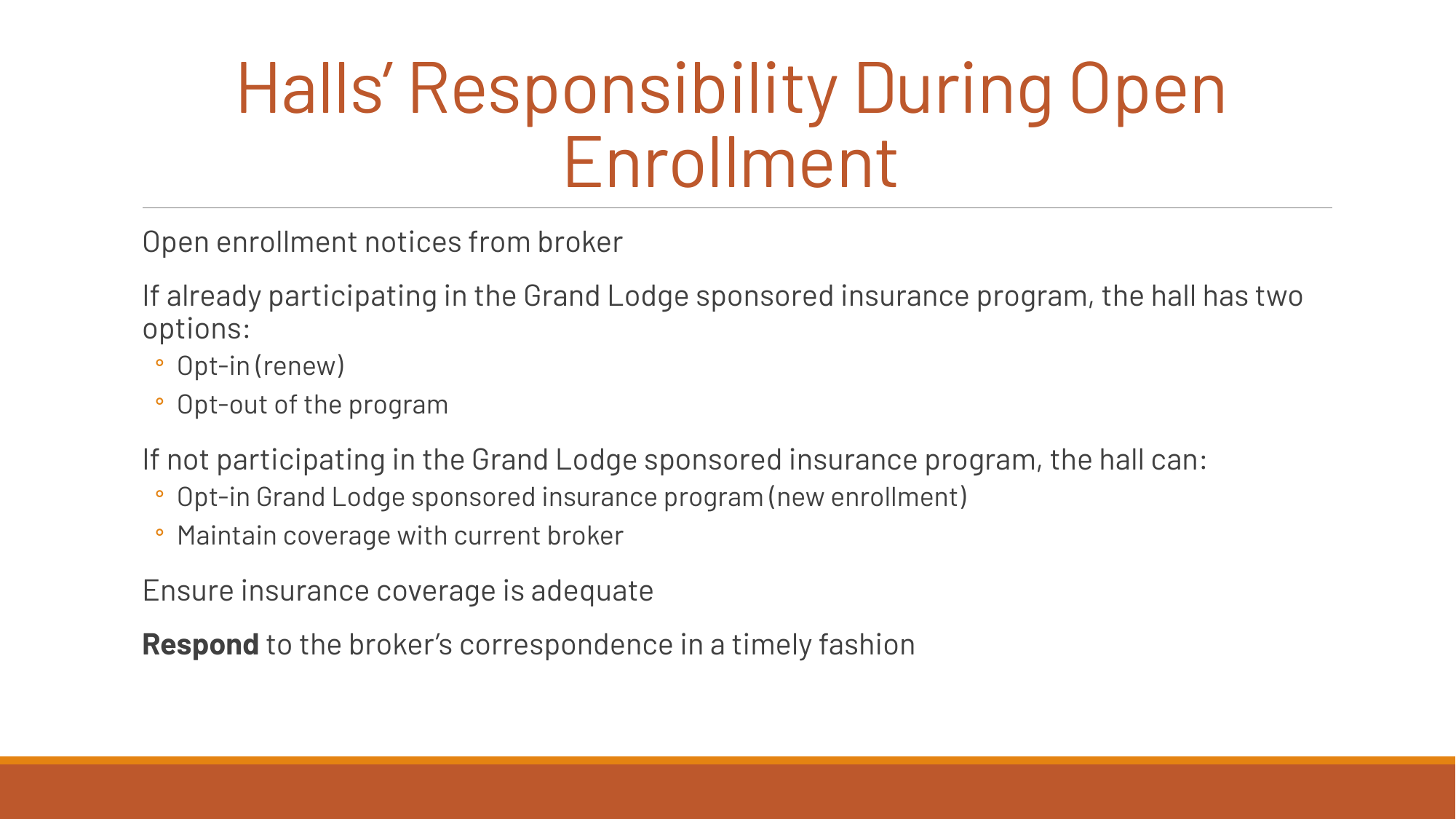

# Halls’ Responsibility During Open Enrollment
Open enrollment notices from broker
If already participating in the Grand Lodge sponsored insurance program, the hall has two options:
Opt-in (renew)
Opt-out of the program
If not participating in the Grand Lodge sponsored insurance program, the hall can:
Opt-in Grand Lodge sponsored insurance program (new enrollment)
Maintain coverage with current broker
Ensure insurance coverage is adequate
Respond to the broker’s correspondence in a timely fashion